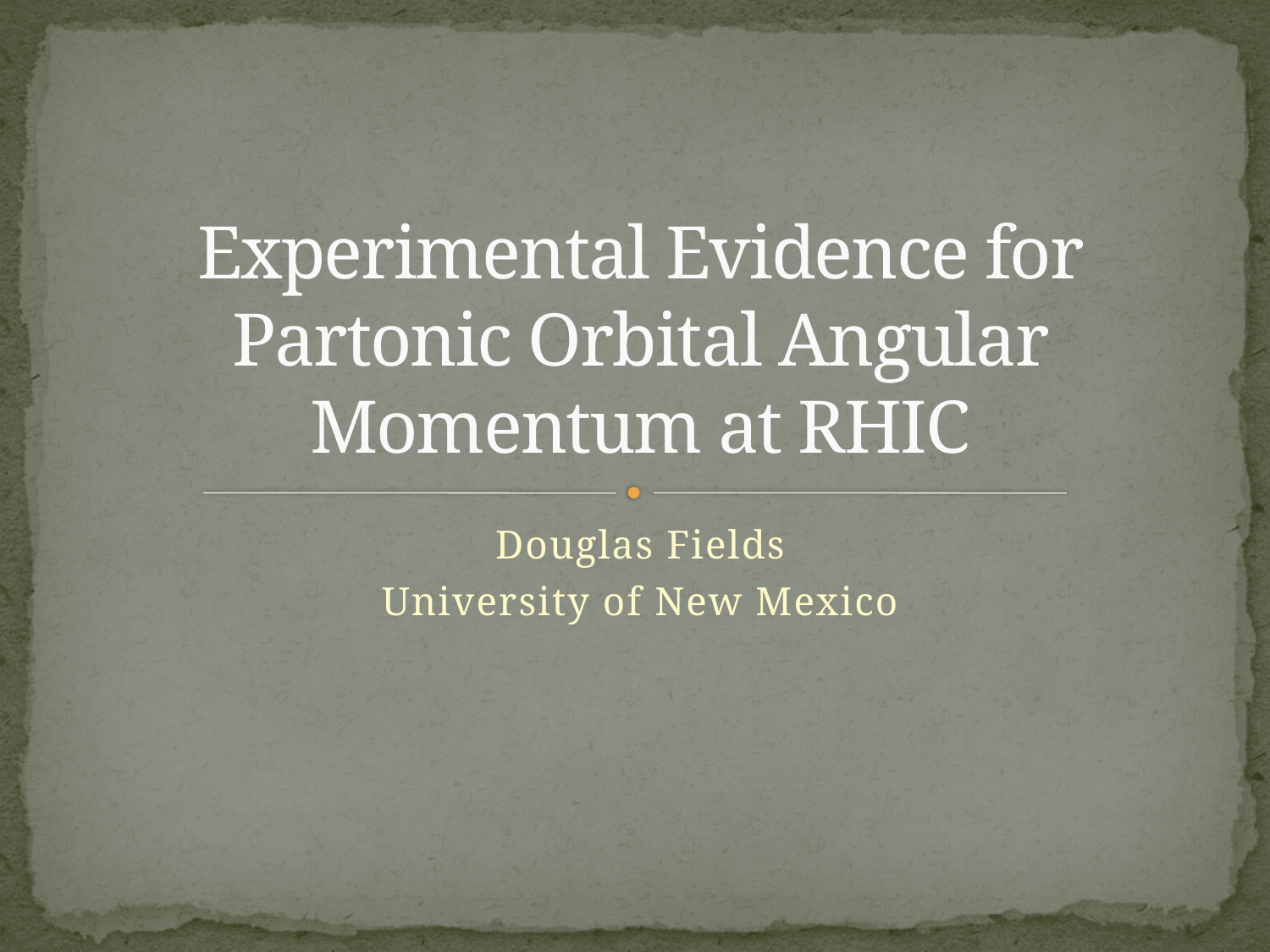

# Experimental Evidence for Partonic Orbital Angular Momentum at RHIC
Douglas Fields
University of New Mexico